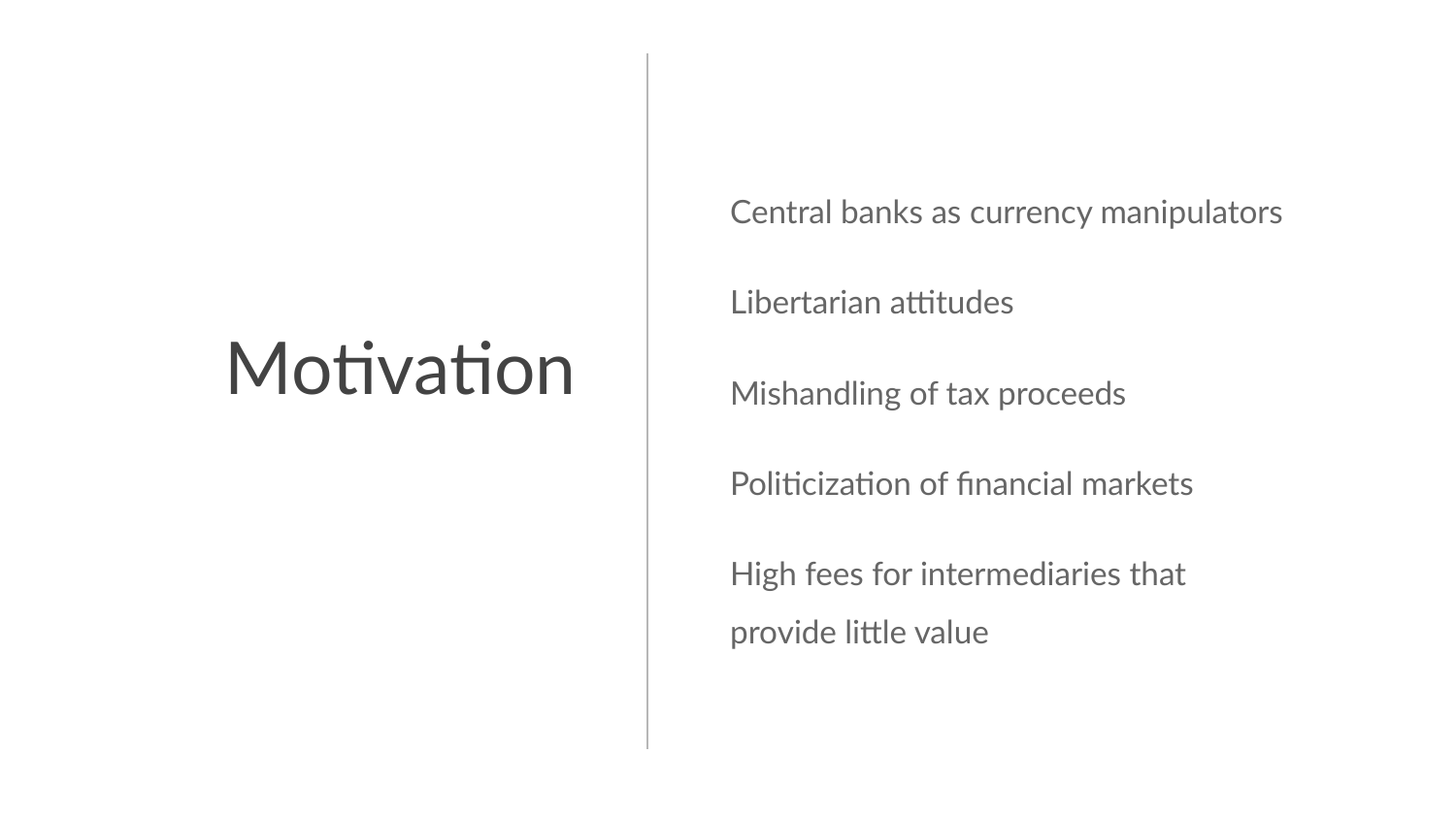

Central banks as currency manipulators
Libertarian attitudes
Mishandling of tax proceeds
Politicization of financial markets
High fees for intermediaries that
provide little value
# Motivation